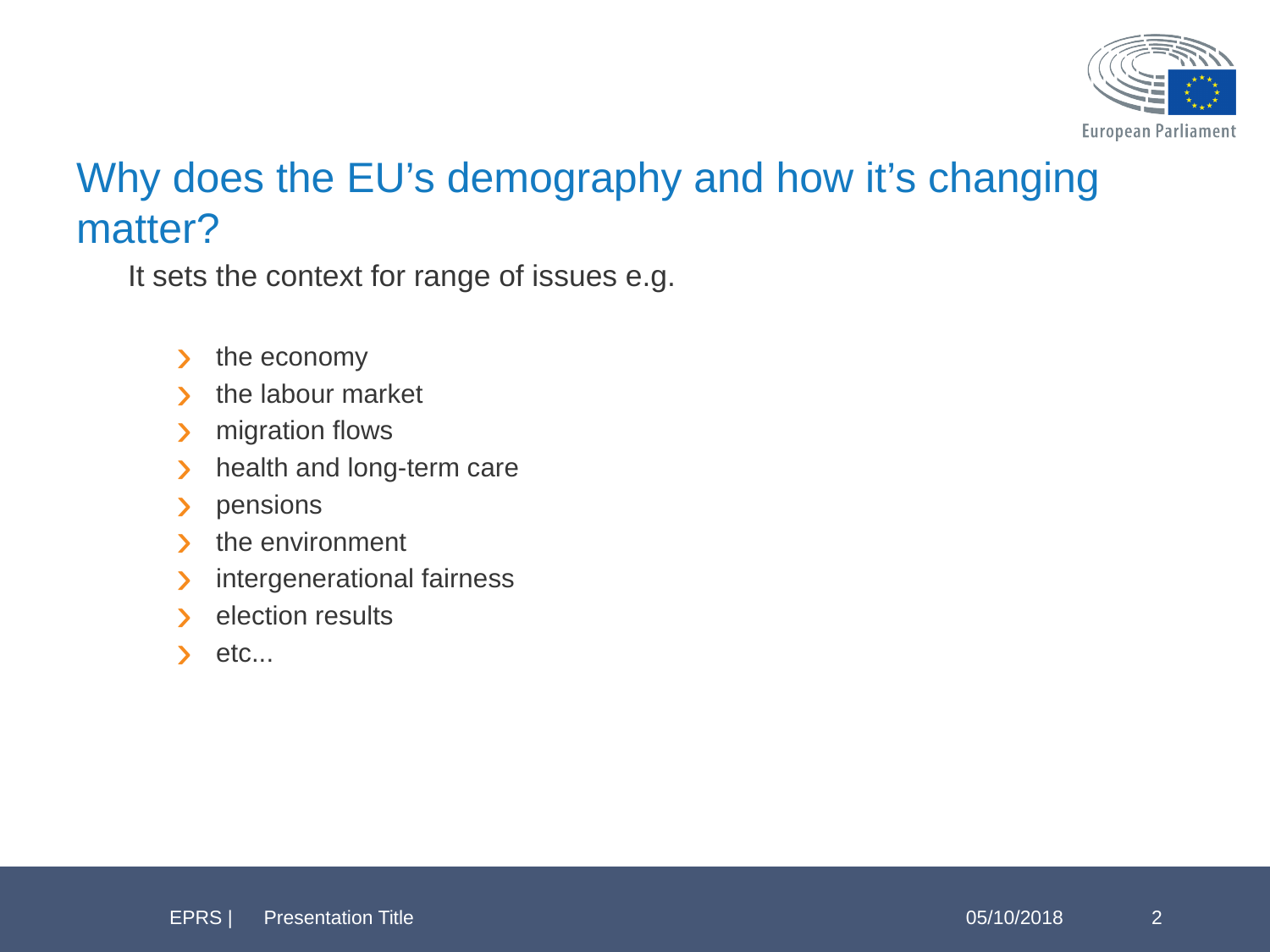

# Why does the EU’s demography and how it’s changing matter?
It sets the context for range of issues e.g.

the economy
the labour market
migration flows
health and long-term care
pensions
the environment
intergenerational fairness
election results
etc...

Presentation Title
05/10/2018
2